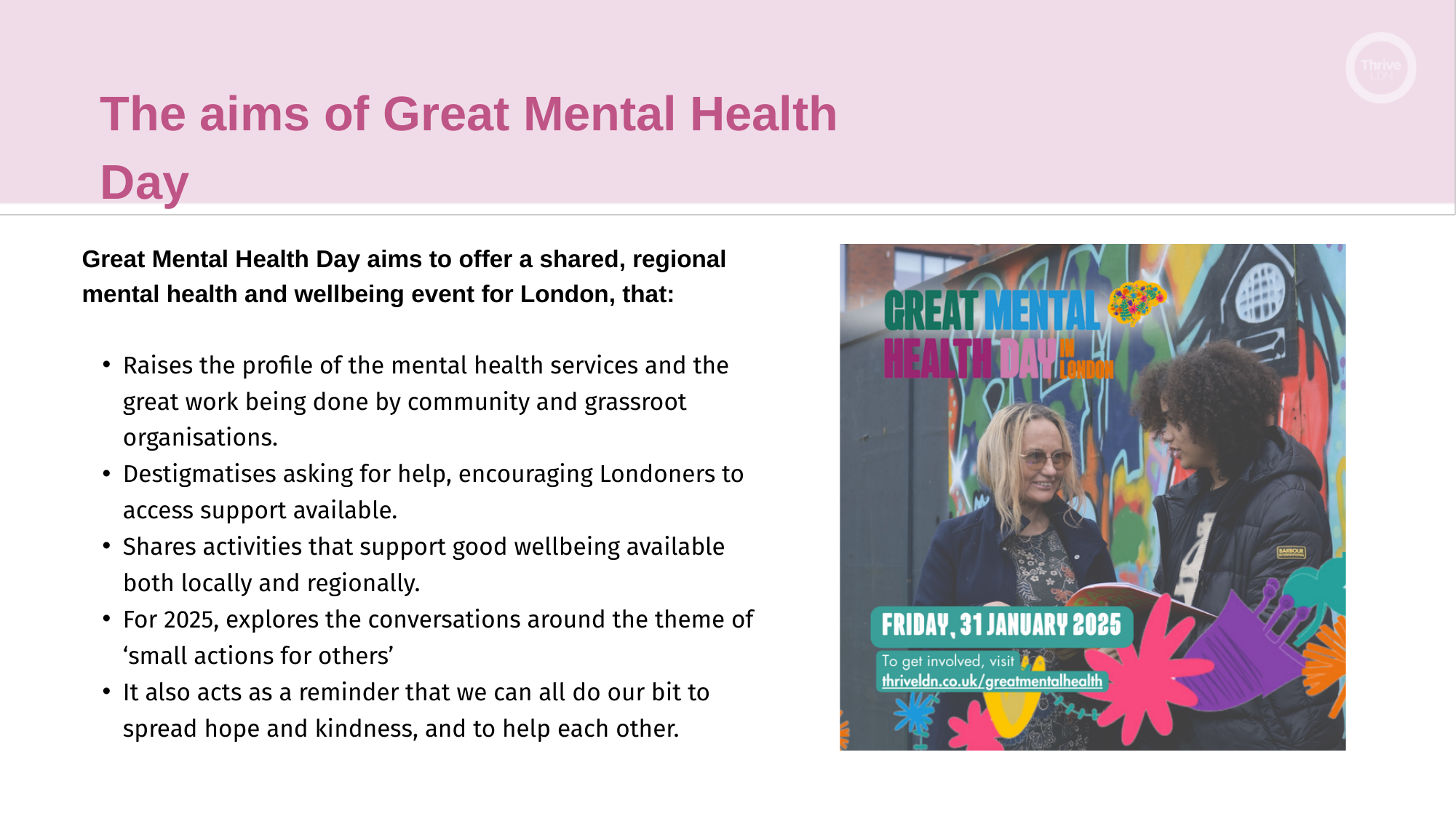

The aims of Great Mental Health Day
Great Mental Health Day aims to offer a shared, regional mental health and wellbeing event for London, that:

Raises the profile of the mental health services and the great work being done by community and grassroot organisations.
Destigmatises asking for help, encouraging Londoners to access support available.
Shares activities that support good wellbeing available both locally and regionally.
For 2025, explores the conversations around the theme of ‘small actions for others’
It also acts as a reminder that we can all do our bit to spread hope and kindness, and to help each other.